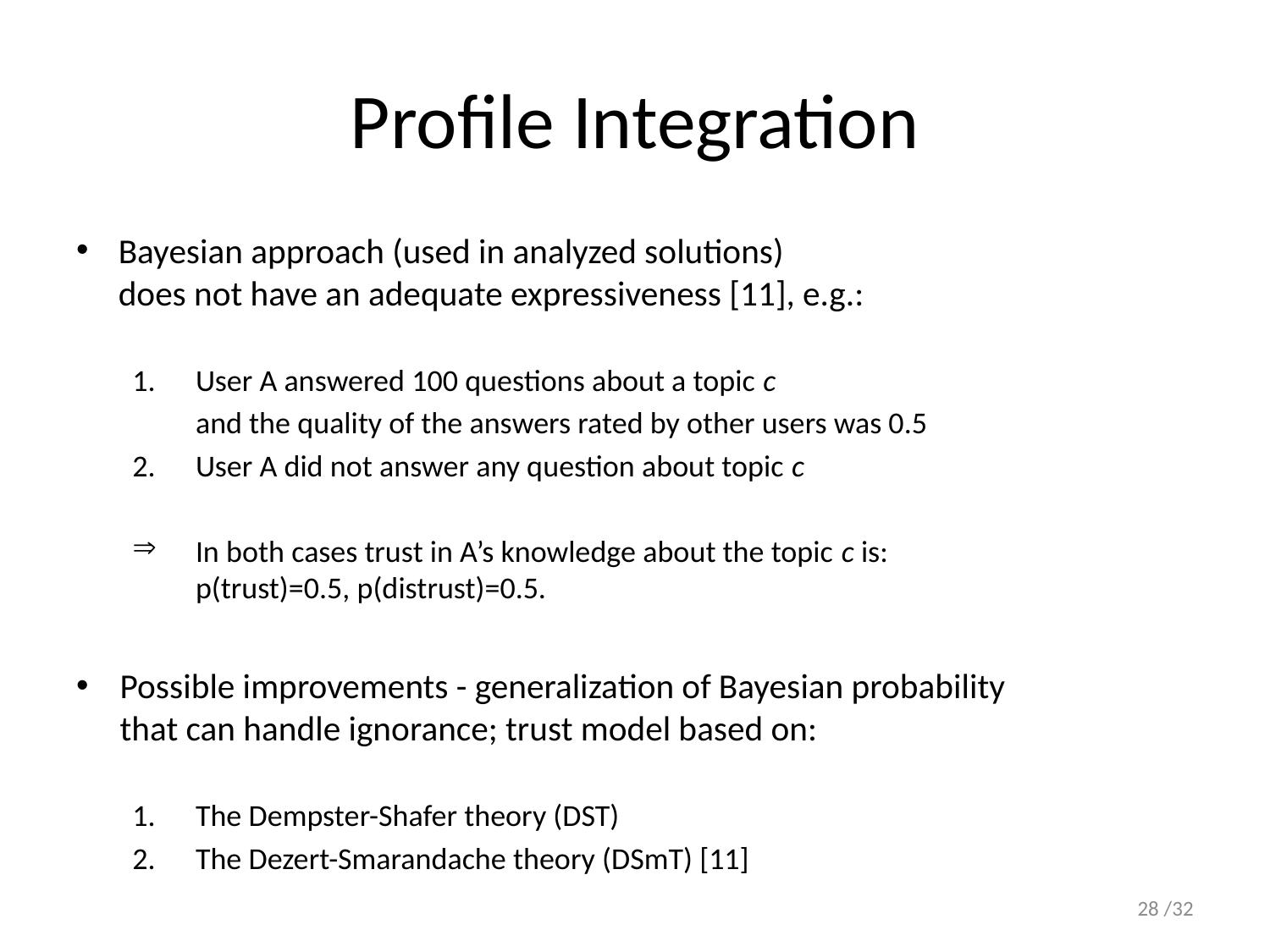

# Profile Integration
Bayesian approach (used in analyzed solutions)
does not have an adequate expressiveness [11], e.g.:
User A answered 100 questions about a topic c
	and the quality of the answers rated by other users was 0.5
User A did not answer any question about topic c

In both cases trust in A’s knowledge about the topic c is:
p(trust)=0.5, p(distrust)=0.5.

Possible improvements - generalization of Bayesian probability
that can handle ignorance; trust model based on:
The Dempster-Shafer theory (DST)
The Dezert-Smarandache theory (DSmT) [11]
28 /32